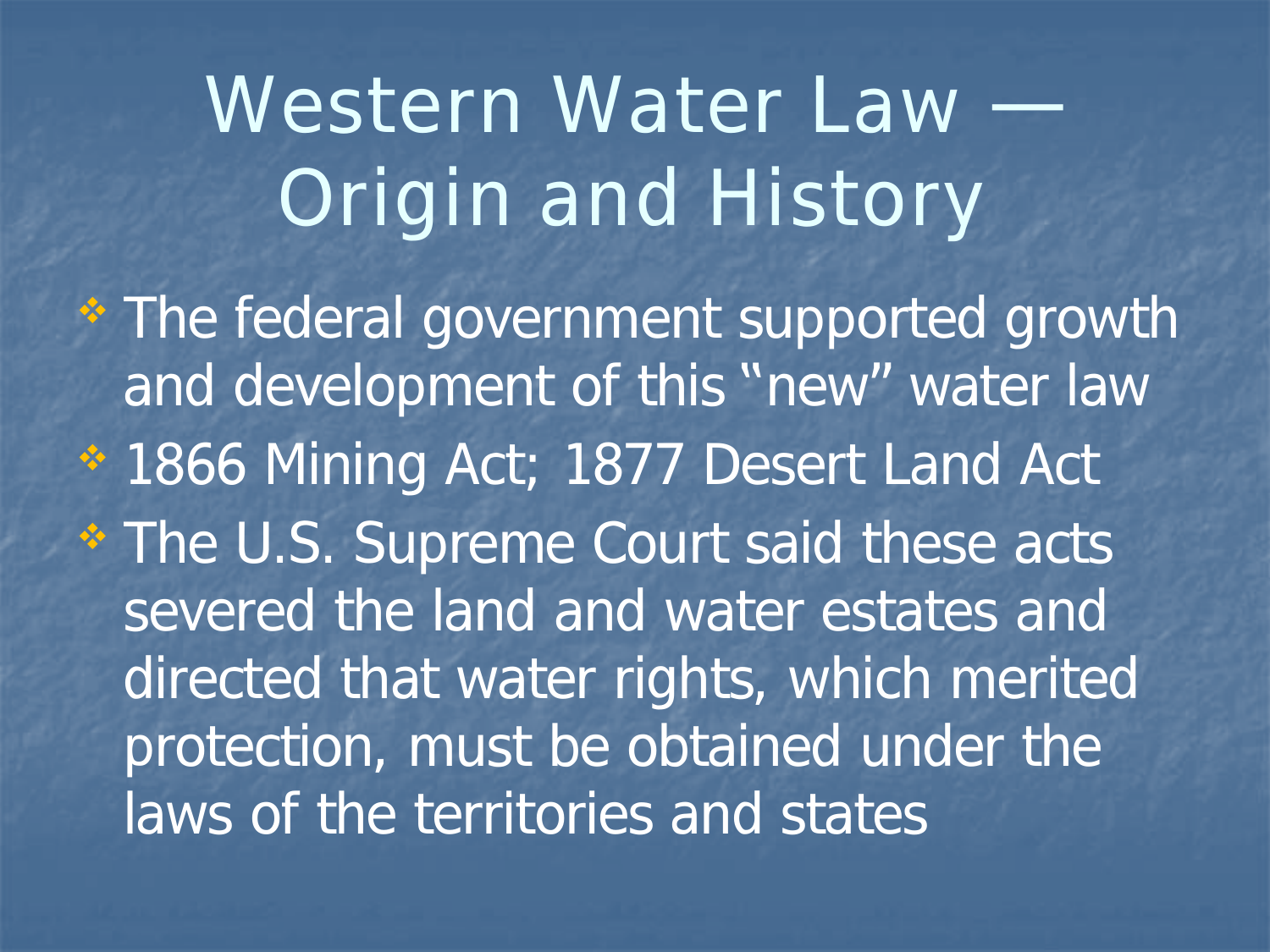

# Western Water Law — Origin and History
The federal government supported growth and development of this “new” water law
1866 Mining Act; 1877 Desert Land Act
The U.S. Supreme Court said these acts severed the land and water estates and directed that water rights, which merited protection, must be obtained under the laws of the territories and states